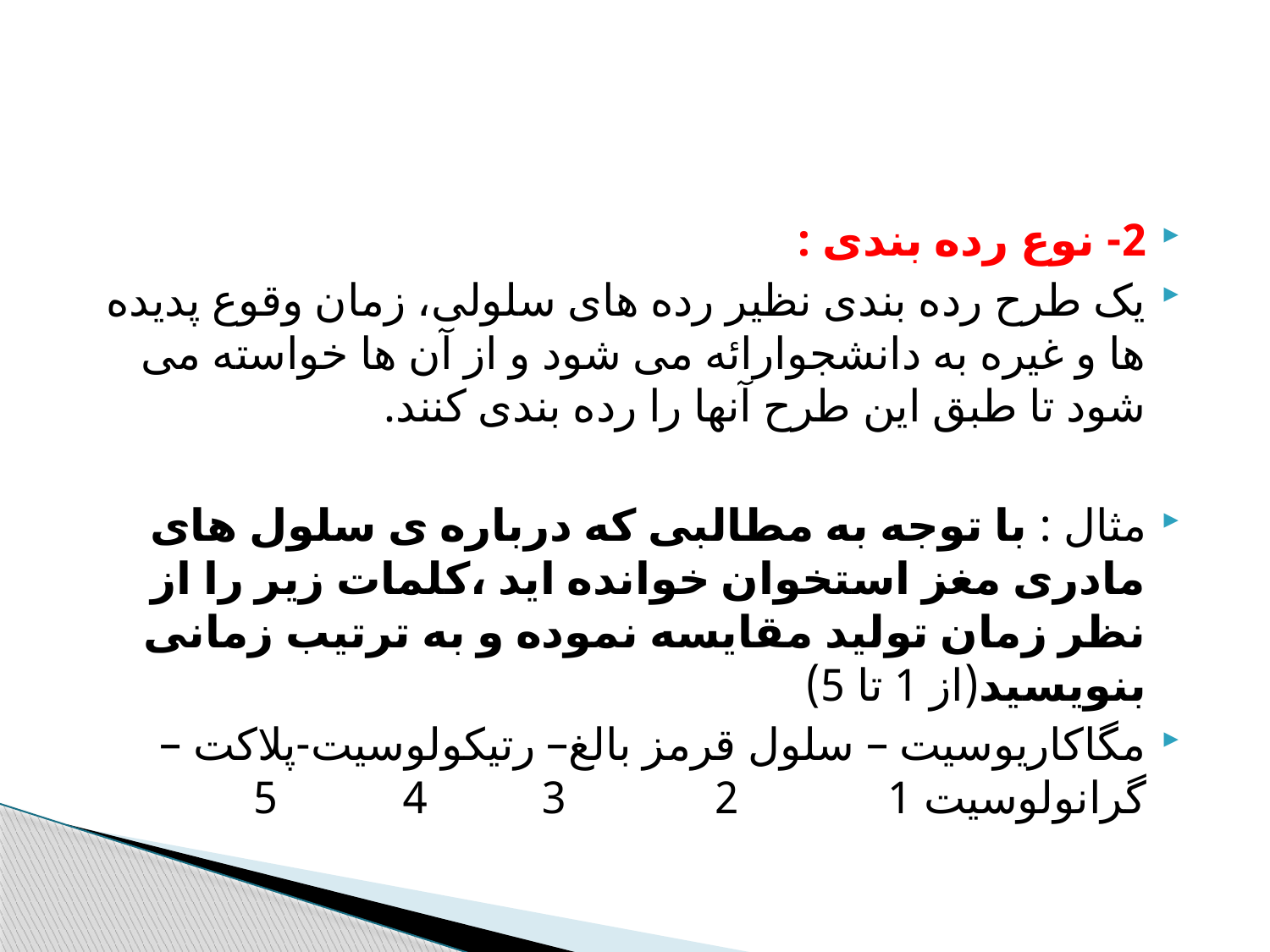

#
2- نوع رده بندی :
یک طرح رده بندی نظیر رده های سلولی، زمان وقوع پدیده ها و غیره به دانشجوارائه می شود و از آن ها خواسته می شود تا طبق این طرح آنها را رده بندی کنند.

مثال : با توجه به مطالبی که درباره ی سلول های مادری مغز استخوان خوانده اید ،کلمات زیر را از نظر زمان تولید مقایسه نموده و به ترتیب زمانی بنویسید(از 1 تا 5)
مگاکاریوسیت – سلول قرمز بالغ– رتیکولوسیت-پلاکت –گرانولوسیت 1             2             3          4           5